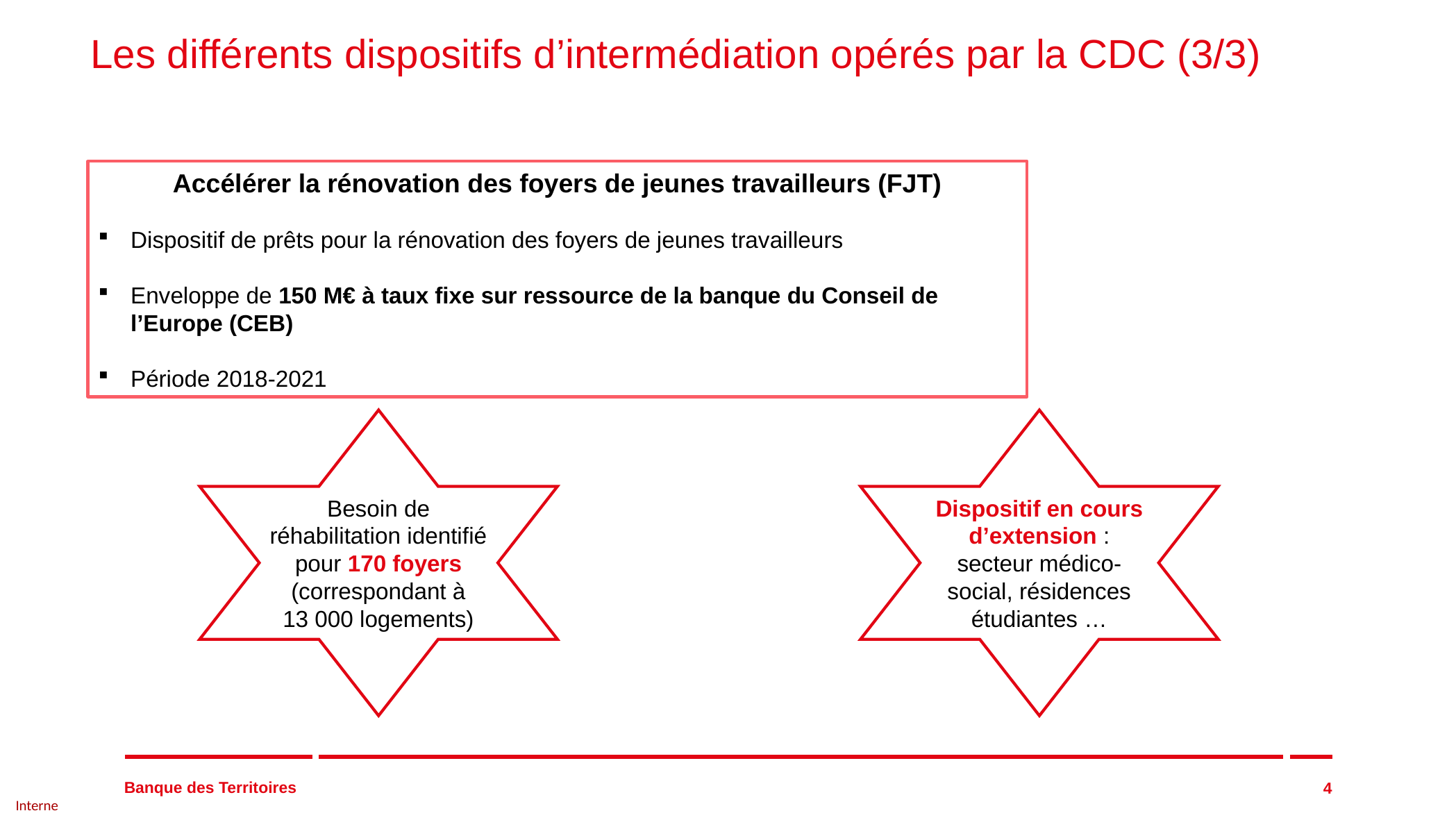

Les différents dispositifs d’intermédiation opérés par la CDC (3/3)
Accélérer la rénovation des foyers de jeunes travailleurs (FJT)

Dispositif de prêts pour la rénovation des foyers de jeunes travailleurs

Enveloppe de 150 M€ à taux fixe sur ressource de la banque du Conseil de l’Europe (CEB)

Période 2018-2021
Besoin de réhabilitation identifié pour 170 foyers (correspondant à 13 000 logements)
Dispositif en cours d’extension : secteur médico-social, résidences étudiantes …
4